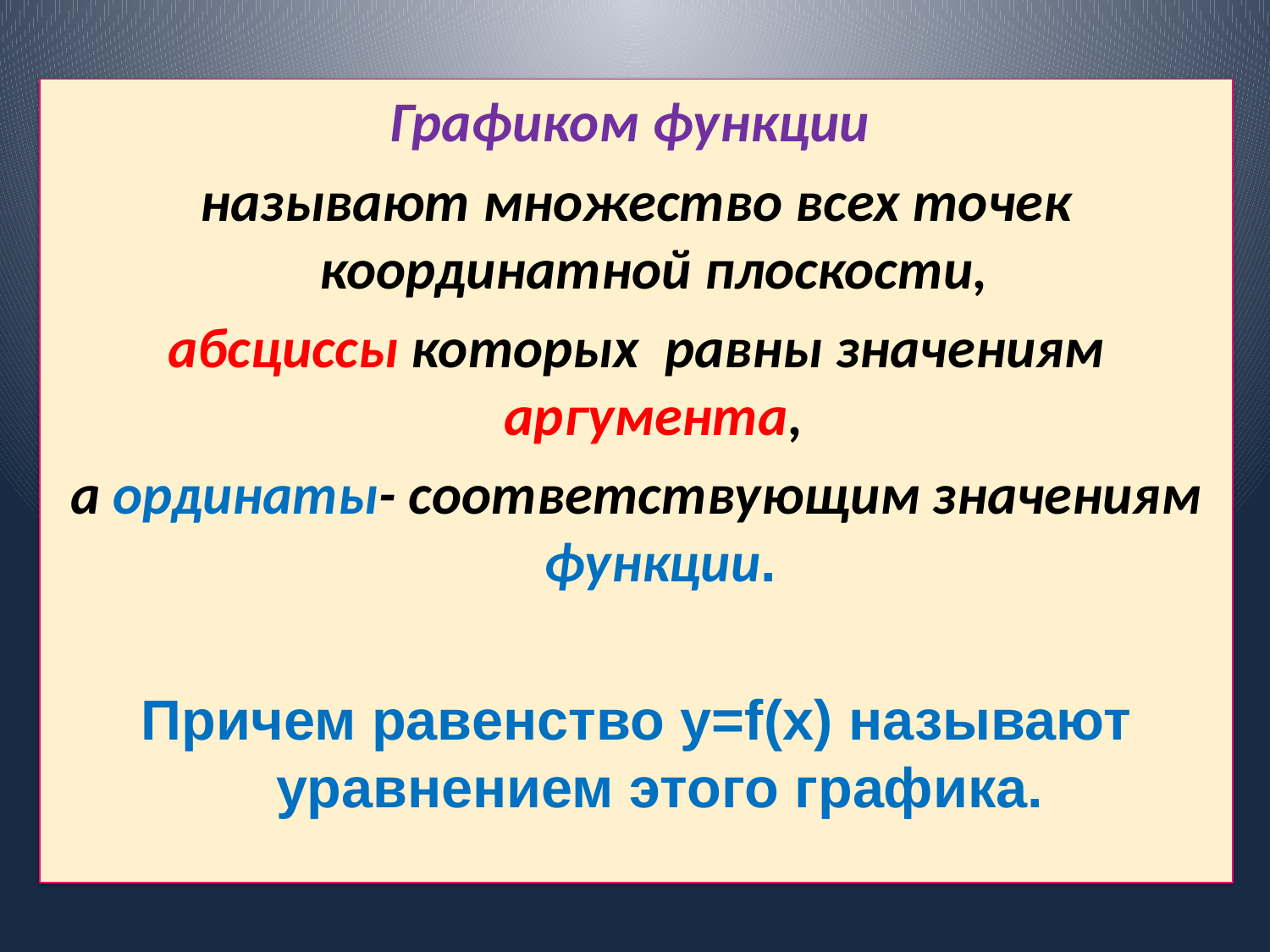

Графиком функции
называют множество всех точек координатной плоскости,
абсциссы которых  равны значениям аргумента,
а ординаты- соответствующим значениям функции.

Причем равенство у=f(x) называют уравнением этого графика.